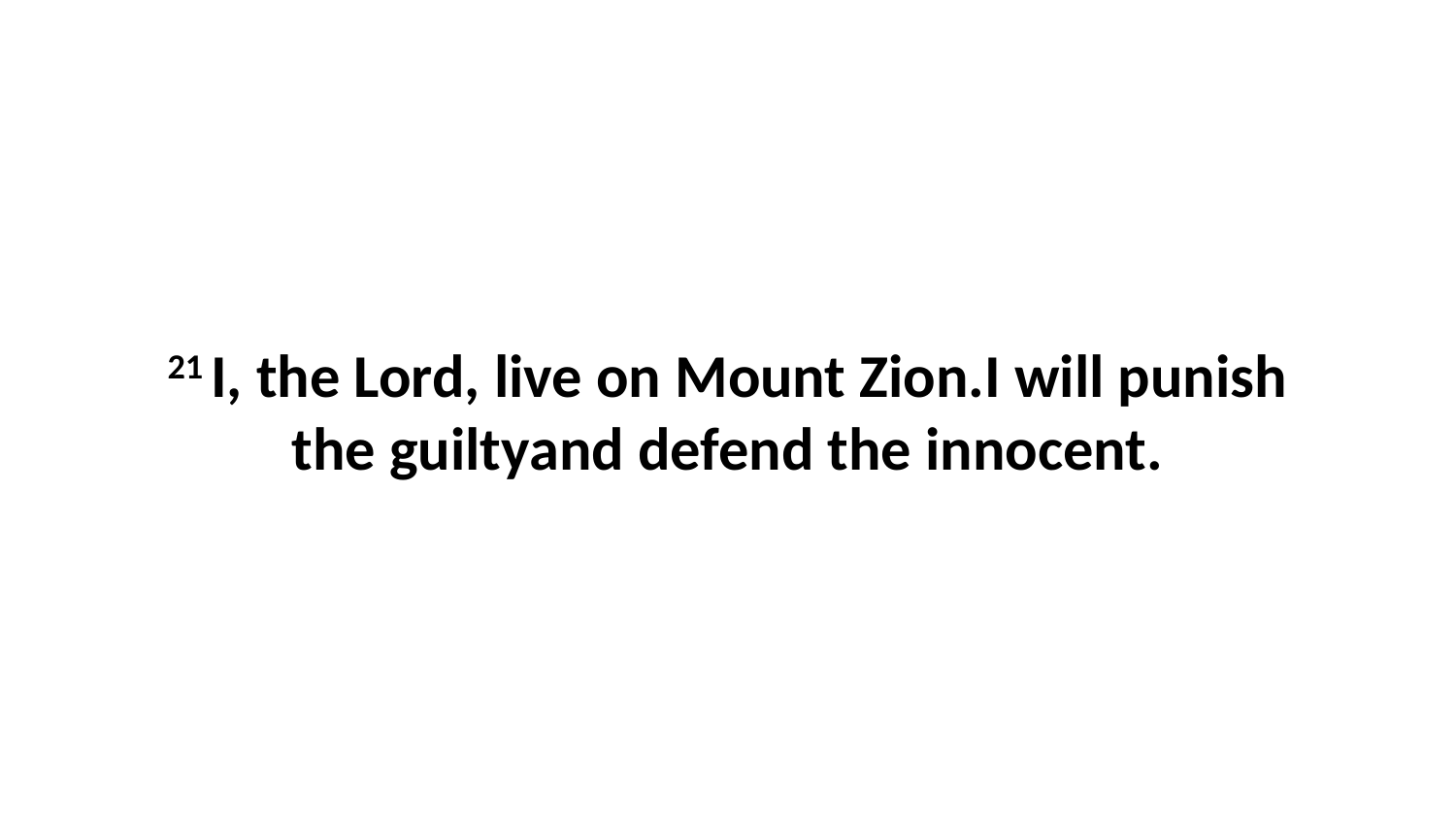

21 I, the Lord, live on Mount Zion.I will punish the guiltyand defend the innocent.